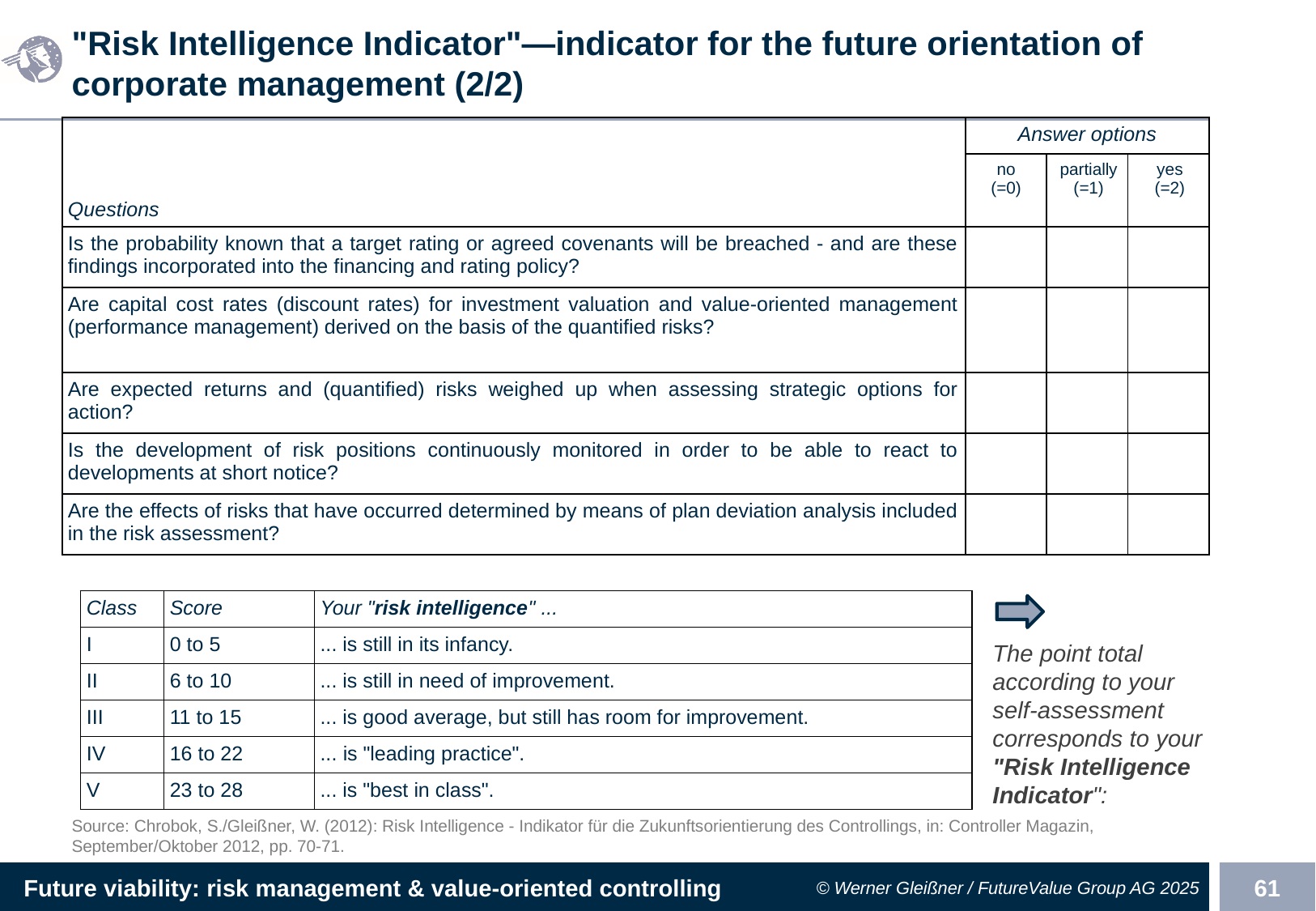

# "Risk Intelligence Indicator"—indicator for the future orientation of corporate management (2/2)
| Questions | Answer options |  |  |
| --- | --- | --- | --- |
|  | no (=0) | partially (=1) | yes (=2) |
| Is the probability known that a target rating or agreed covenants will be breached - and are these findings incorporated into the financing and rating policy? |  |  |  |
| Are capital cost rates (discount rates) for investment valuation and value-oriented management (performance management) derived on the basis of the quantified risks? |  |  |  |
| Are expected returns and (quantified) risks weighed up when assessing strategic options for action? |  |  |  |
| Is the development of risk positions continuously monitored in order to be able to react to developments at short notice? |  |  |  |
| Are the effects of risks that have occurred determined by means of plan deviation analysis included in the risk assessment? |  |  |  |
| Class | Score | Your "risk intelligence" ... |
| --- | --- | --- |
| I | 0 to 5 | ... is still in its infancy. |
| II | 6 to 10 | ... is still in need of improvement. |
| III | 11 to 15 | ... is good average, but still has room for improvement. |
| IV | 16 to 22 | ... is "leading practice". |
| V | 23 to 28 | ... is "best in class". |

The point total according to your self-assessment corresponds to your "Risk Intelligence Indicator":
Source: Chrobok, S./Gleißner, W. (2012): Risk Intelligence - Indikator für die Zukunftsorientierung des Controllings, in: Controller Magazin, September/Oktober 2012, pp. 70-71.